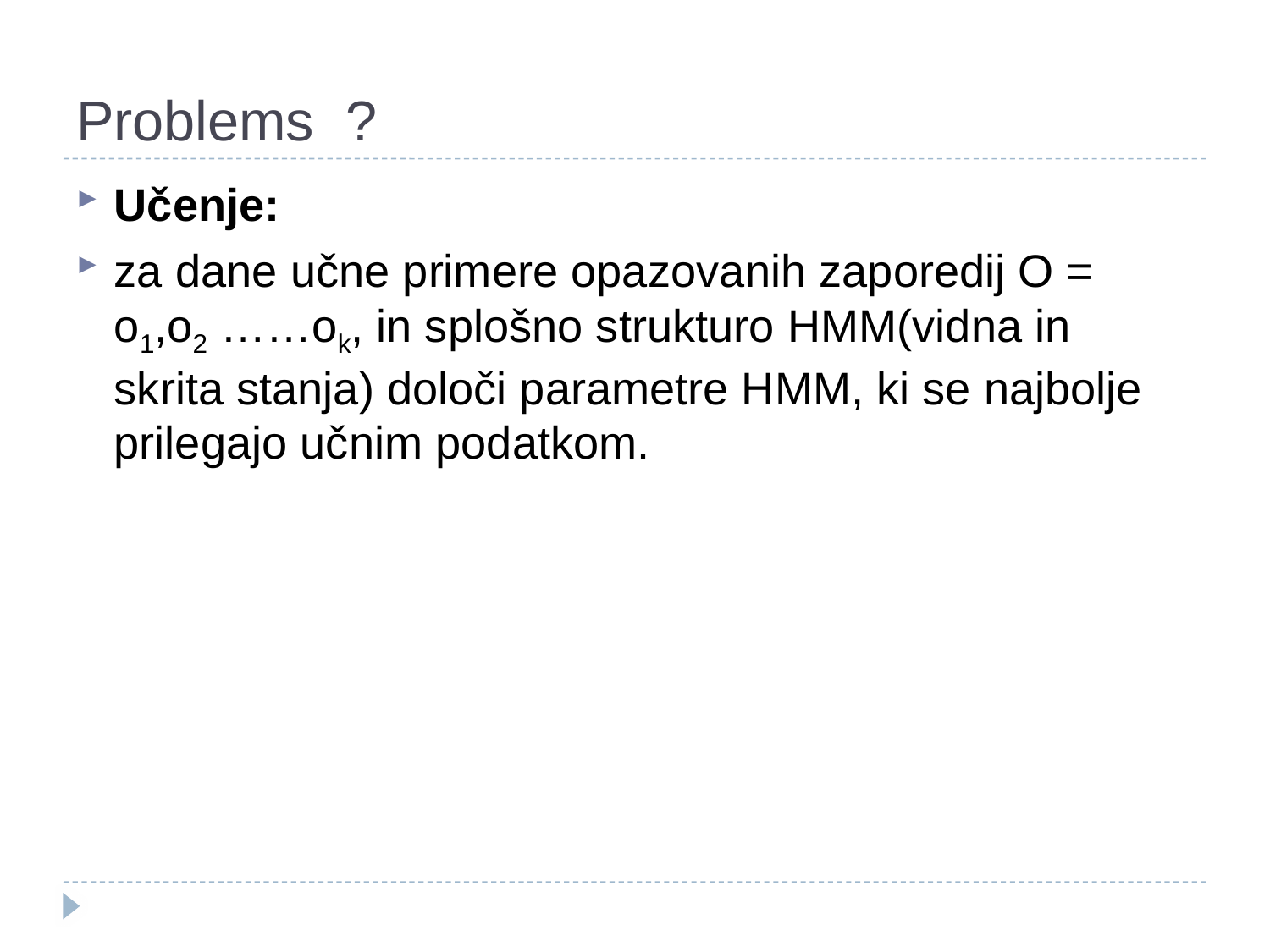

# Problems  ?
Učenje:
za dane učne primere opazovanih zaporedij O = o1,o2 ……ok, in splošno strukturo HMM(vidna in skrita stanja) določi parametre HMM, ki se najbolje prilegajo učnim podatkom.